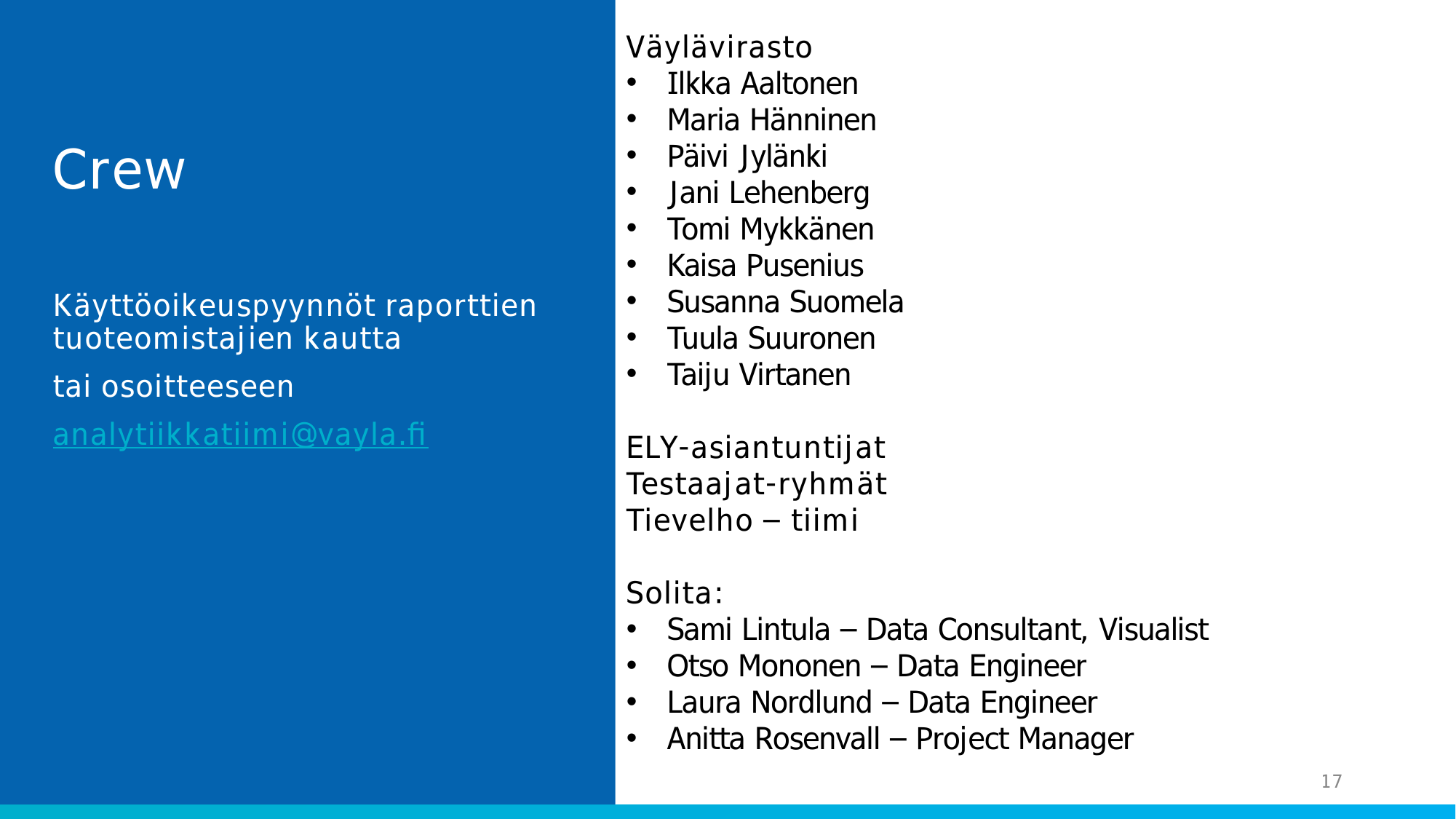

Crew

Käyttöoikeuspyynnöt raporttien tuoteomistajien kautta
tai osoitteeseen
analytiikkatiimi@vayla.fi

Väylävirasto
Ilkka Aaltonen
Maria Hänninen
Päivi Jylänki
Jani Lehenberg
Tomi Mykkänen
Kaisa Pusenius
Susanna Suomela
Tuula Suuronen
Taiju Virtanen

ELY-asiantuntijat
Testaajat-ryhmät
Tievelho – tiimi

Solita:
Sami Lintula – Data Consultant, Visualist
Otso Mononen – Data Engineer
Laura Nordlund – Data Engineer
Anitta Rosenvall – Project Manager

17